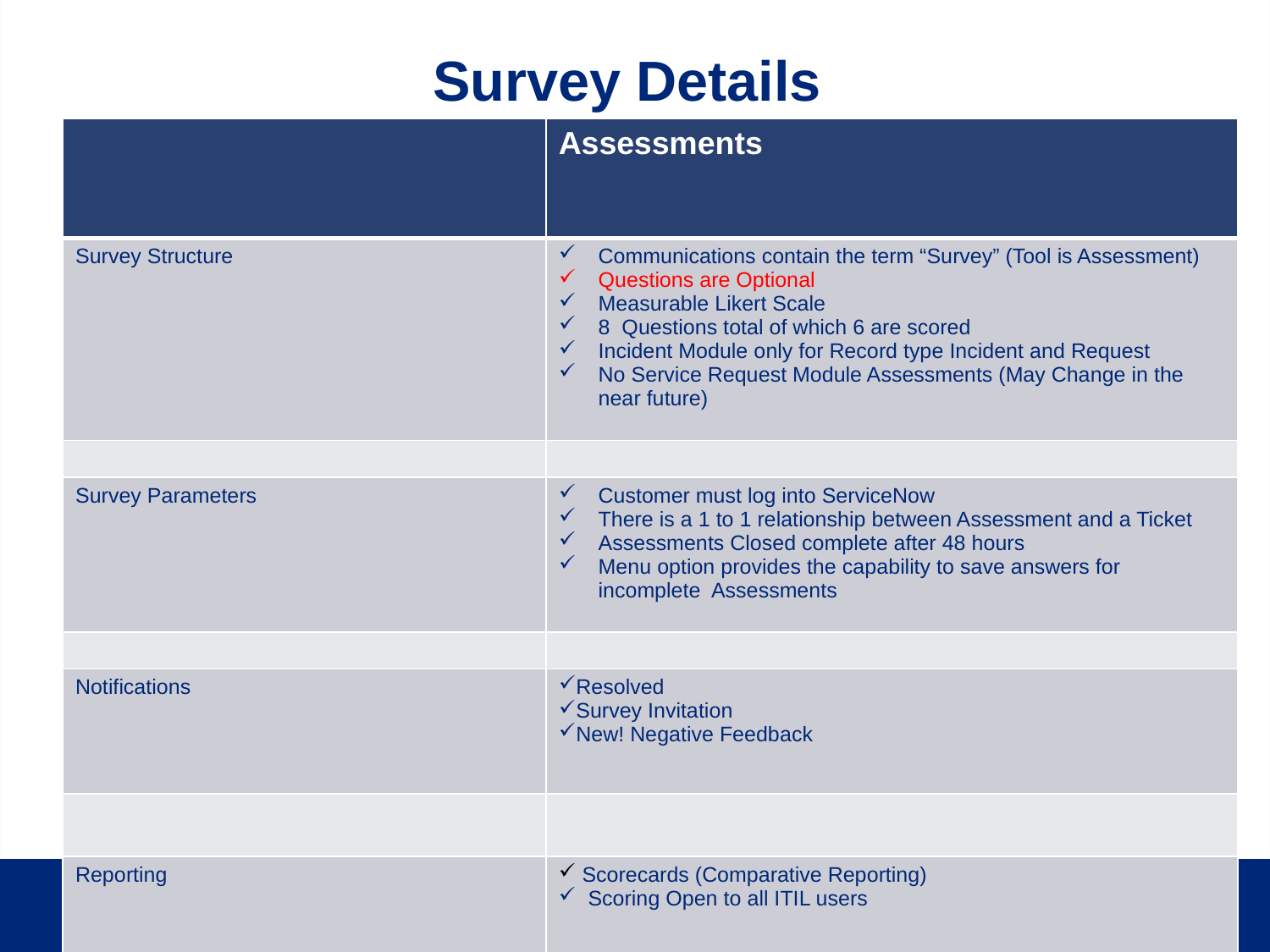

# Survey Details
|  | Assessments |
| --- | --- |
| Survey Structure | Communications contain the term “Survey” (Tool is Assessment) Questions are Optional Measurable Likert Scale 8 Questions total of which 6 are scored Incident Module only for Record type Incident and Request No Service Request Module Assessments (May Change in the near future) |
|  |  |
| Survey Parameters | Customer must log into ServiceNow There is a 1 to 1 relationship between Assessment and a Ticket Assessments Closed complete after 48 hours Menu option provides the capability to save answers for incomplete Assessments |
|  |  |
| Notifications | Resolved Survey Invitation New! Negative Feedback |
|  |  |
| Reporting | Scorecards (Comparative Reporting) Scoring Open to all ITIL users |

5